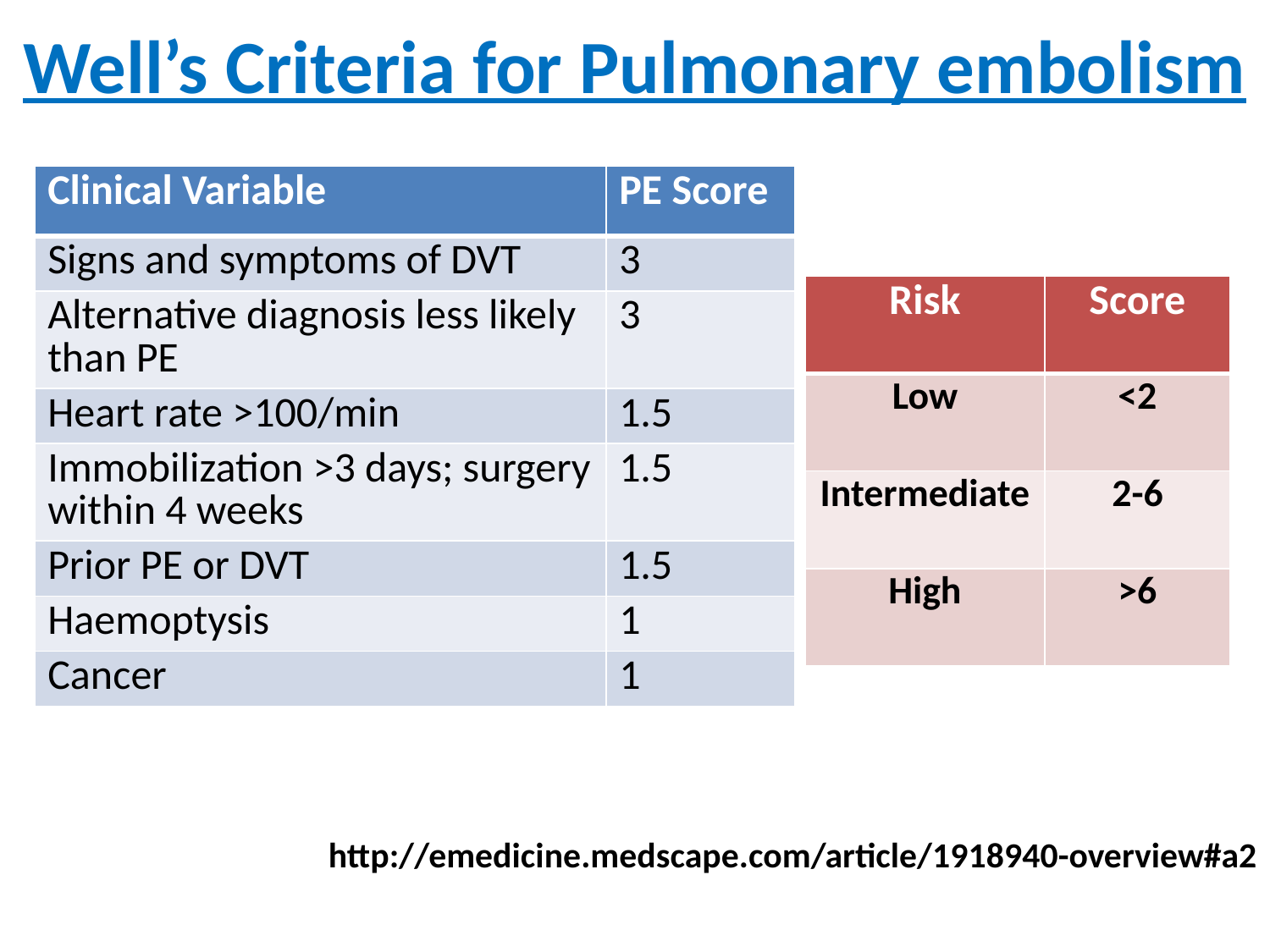

# Well’s Criteria for Pulmonary embolism
| Clinical Variable | PE Score |
| --- | --- |
| Signs and symptoms of DVT | 3 |
| Alternative diagnosis less likely than PE | 3 |
| Heart rate >100/min | 1.5 |
| Immobilization >3 days; surgery within 4 weeks | 1.5 |
| Prior PE or DVT | 1.5 |
| Haemoptysis | 1 |
| Cancer | 1 |
| Risk | Score |
| --- | --- |
| Low | <2 |
| Intermediate | 2-6 |
| High | >6 |
http://emedicine.medscape.com/article/1918940-overview#a2